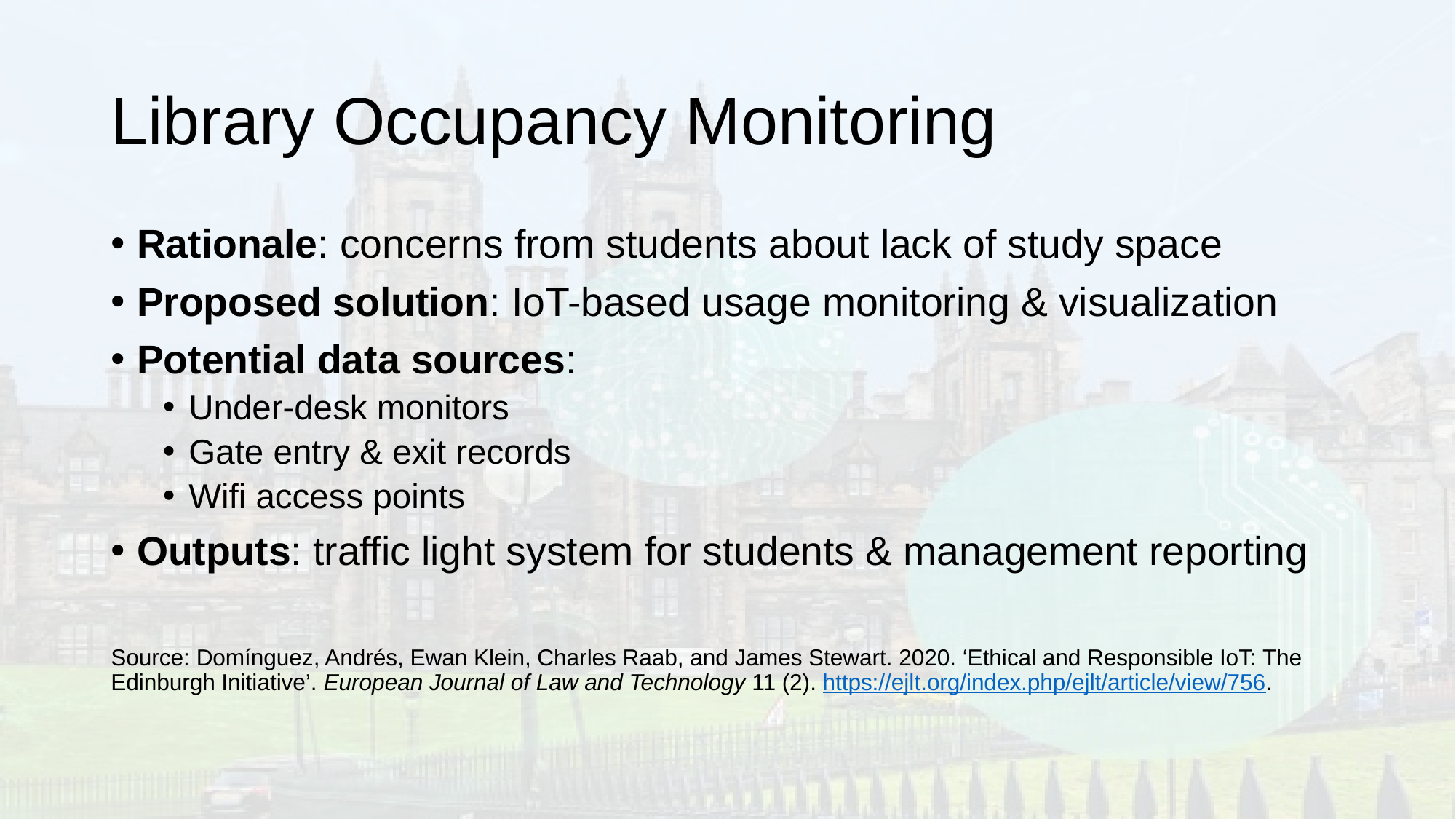

# Library Occupancy Monitoring
Rationale: concerns from students about lack of study space
Proposed solution: IoT-based usage monitoring & visualization
Potential data sources:
Under-desk monitors
Gate entry & exit records
Wifi access points
Outputs: traffic light system for students & management reporting

Source: Domínguez, Andrés, Ewan Klein, Charles Raab, and James Stewart. 2020. ‘Ethical and Responsible IoT: The Edinburgh Initiative’. European Journal of Law and Technology 11 (2). https://ejlt.org/index.php/ejlt/article/view/756.